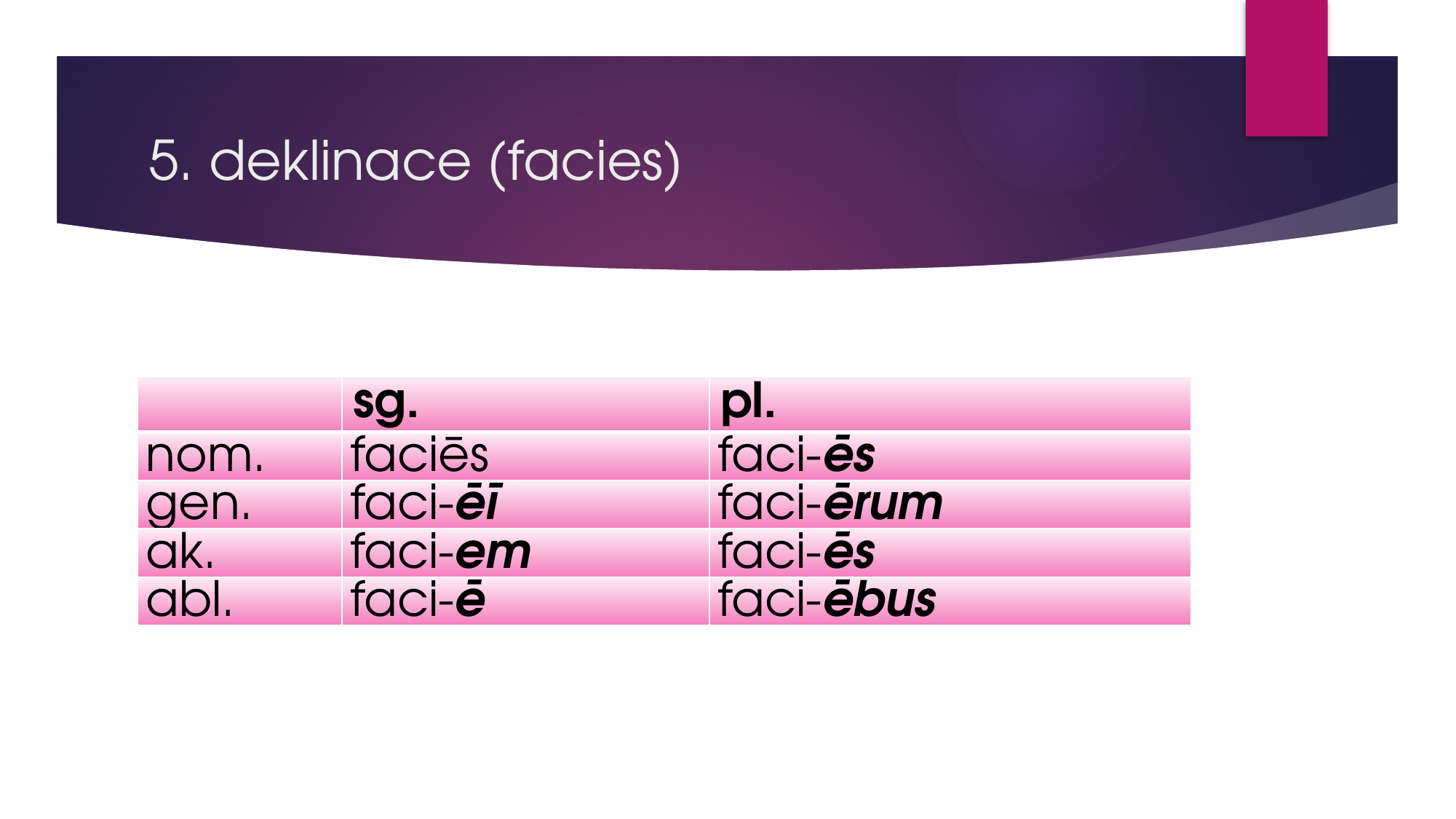

# 5. deklinace (facies)
|  | sg. | pl. |
| --- | --- | --- |
| nom. | faciēs | faci-ēs |
| gen. | faci-ēī | faci-ērum |
| ak. | faci-em | faci-ēs |
| abl. | faci-ē | faci-ēbus |